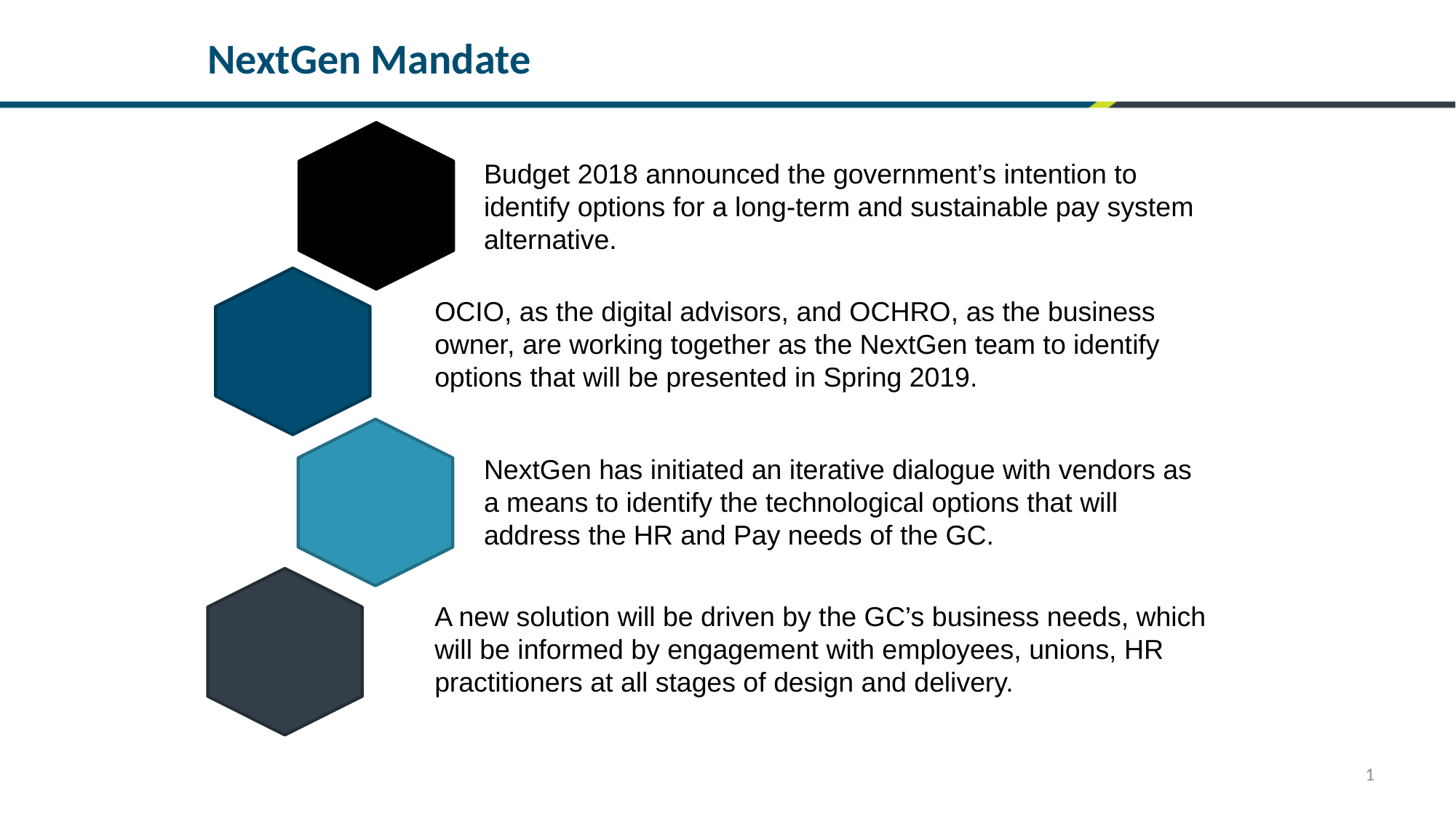

NextGen Mandate

Budget 2018 announced the government’s intention to identify options for a long-term and sustainable pay system alternative.

OCIO, as the digital advisors, and OCHRO, as the business owner, are working together as the NextGen team to identify options that will be presented in Spring 2019.

NextGen has initiated an iterative dialogue with vendors as a means to identify the technological options that will address the HR and Pay needs of the GC.

A new solution will be driven by the GC’s business needs, which will be informed by engagement with employees, unions, HR practitioners at all stages of design and delivery.
1